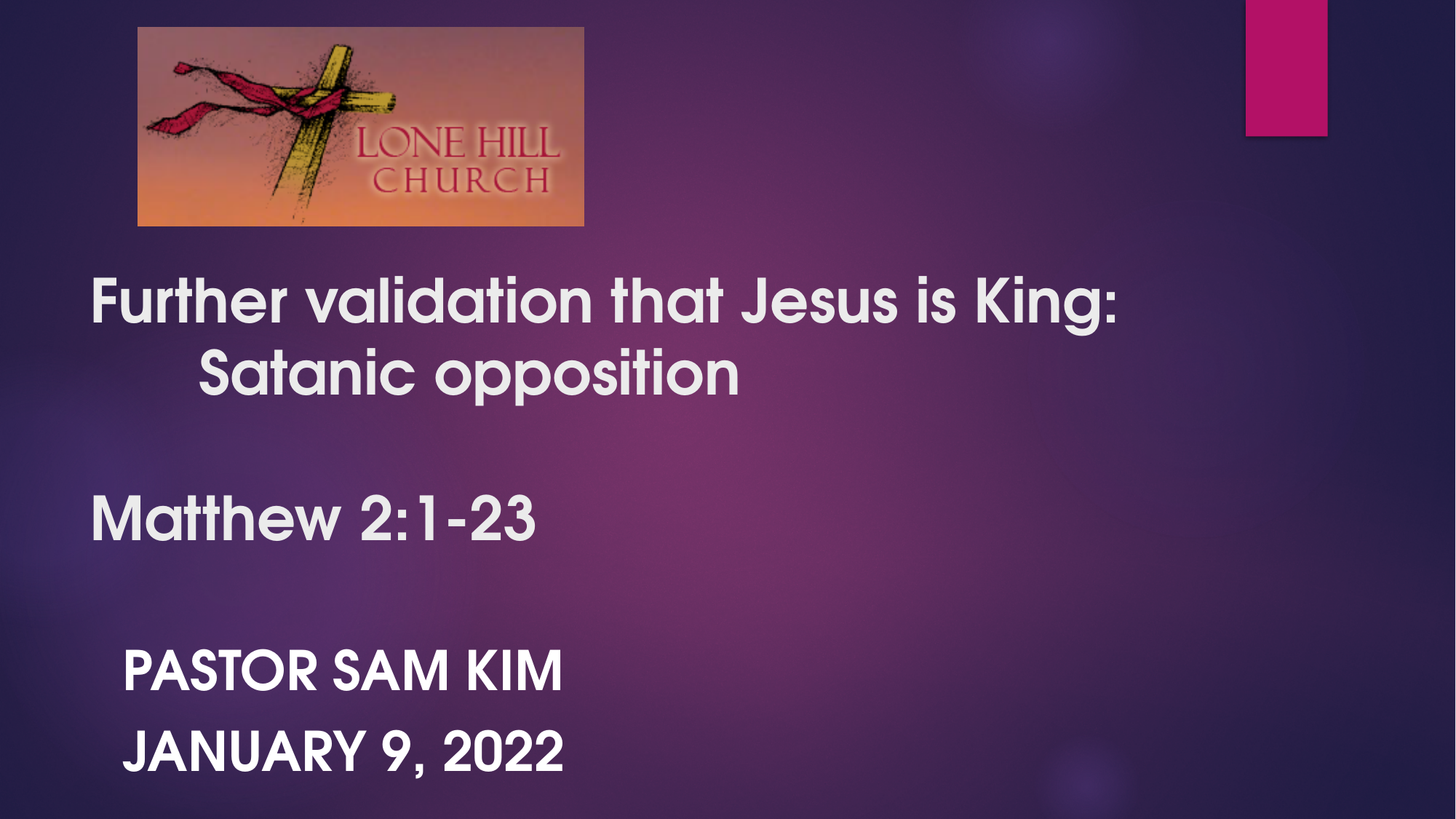

# Further validation that Jesus is King: Satanic opposition Matthew 2:1-23
Pastor Sam Kim
January 9, 2022